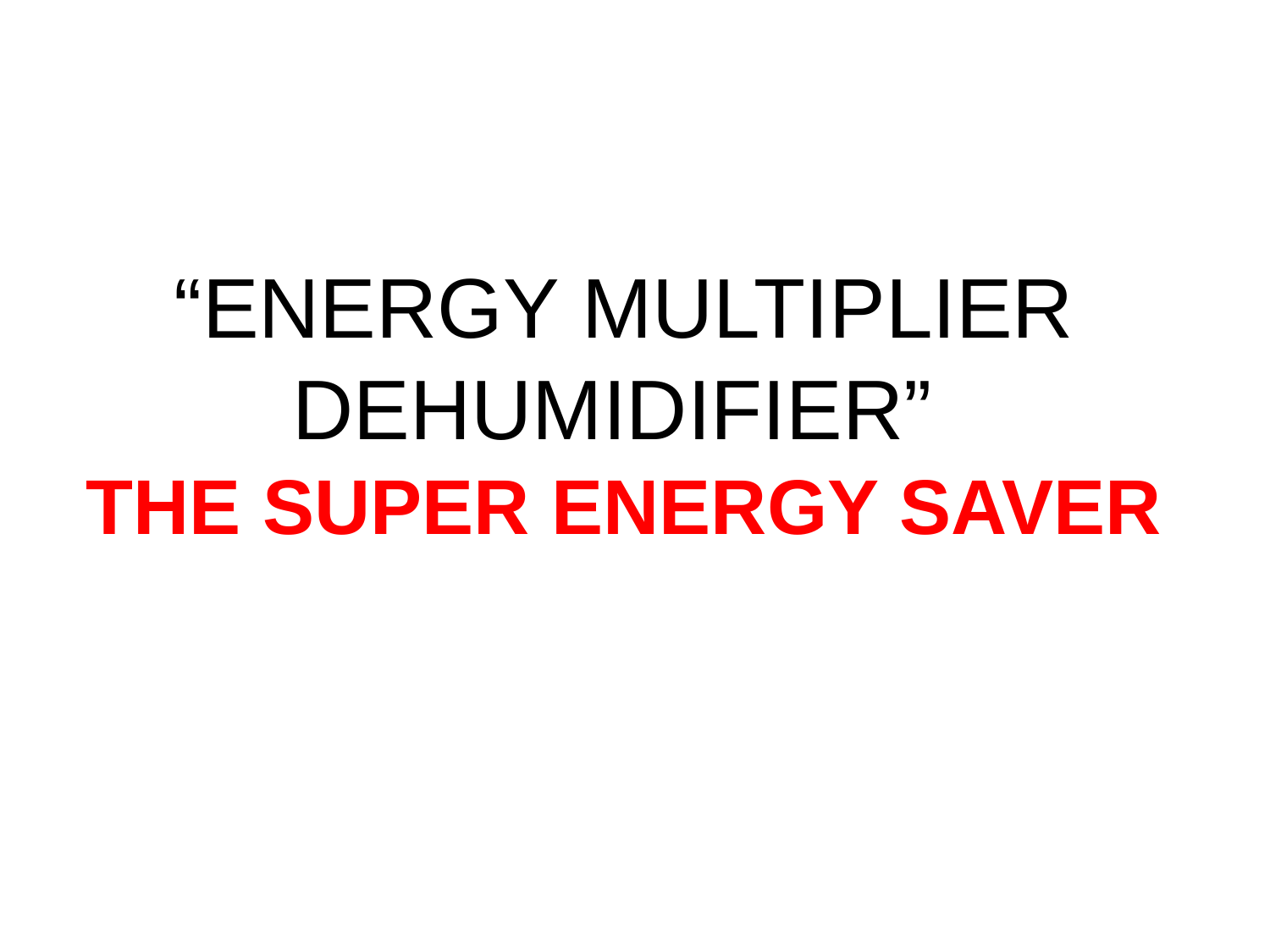

# “ENERGY MULTIPLIER DEHUMIDIFIER” THE SUPER ENERGY SAVER